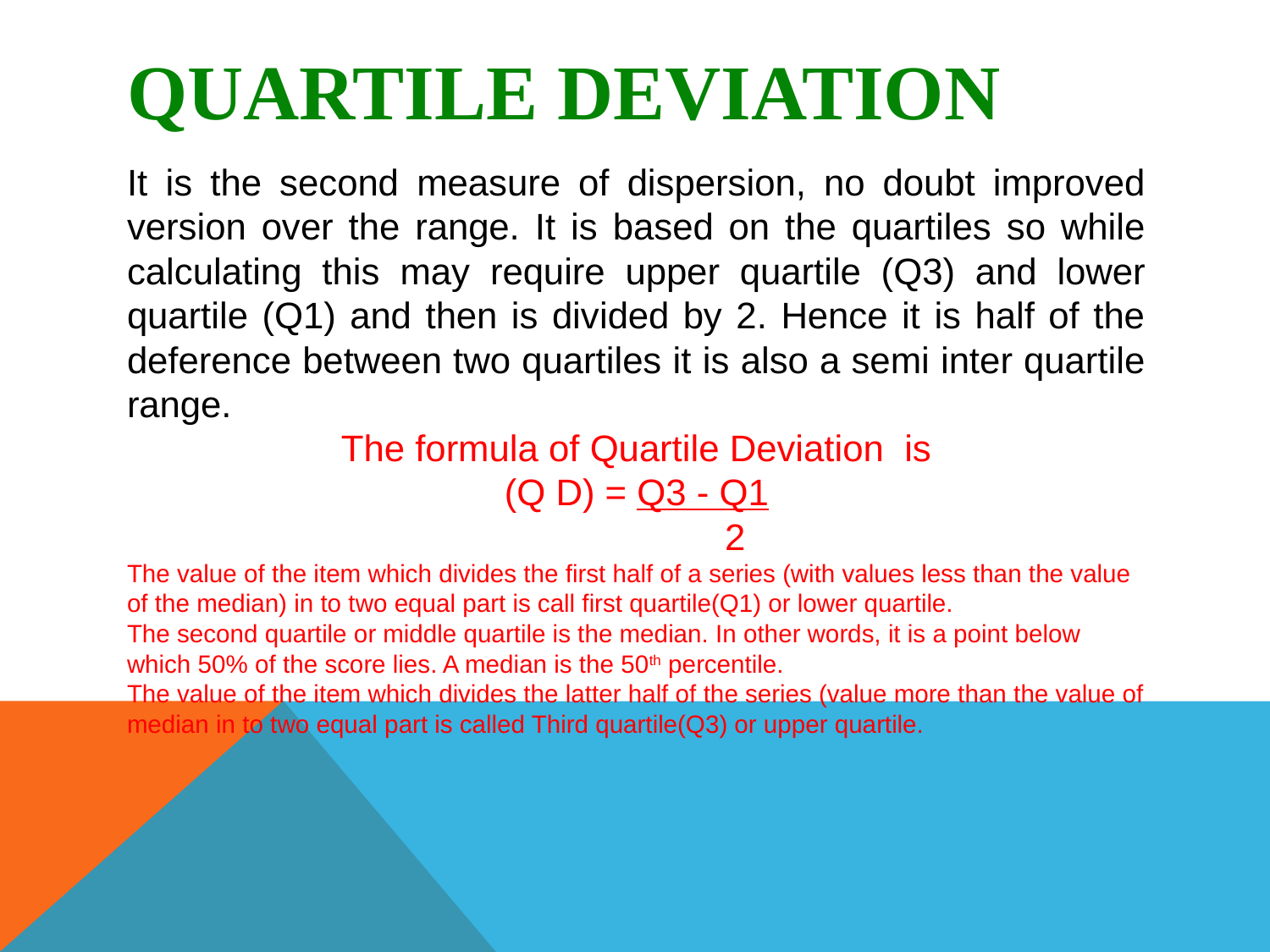

# QUARTILE DEVIATION
It is the second measure of dispersion, no doubt improved version over the range. It is based on the quartiles so while calculating this may require upper quartile (Q3) and lower quartile (Q1) and then is divided by 2. Hence it is half of the deference between two quartiles it is also a semi inter quartile range.
The formula of Quartile Deviation  is
(Q D) = Q3 - Q1
                   2
The value of the item which divides the first half of a series (with values less than the value of the median) in to two equal part is call first quartile(Q1) or lower quartile.
The second quartile or middle quartile is the median. In other words, it is a point below which 50% of the score lies. A median is the 50th percentile.
The value of the item which divides the latter half of the series (value more than the value of median in to two equal part is called Third quartile(Q3) or upper quartile.